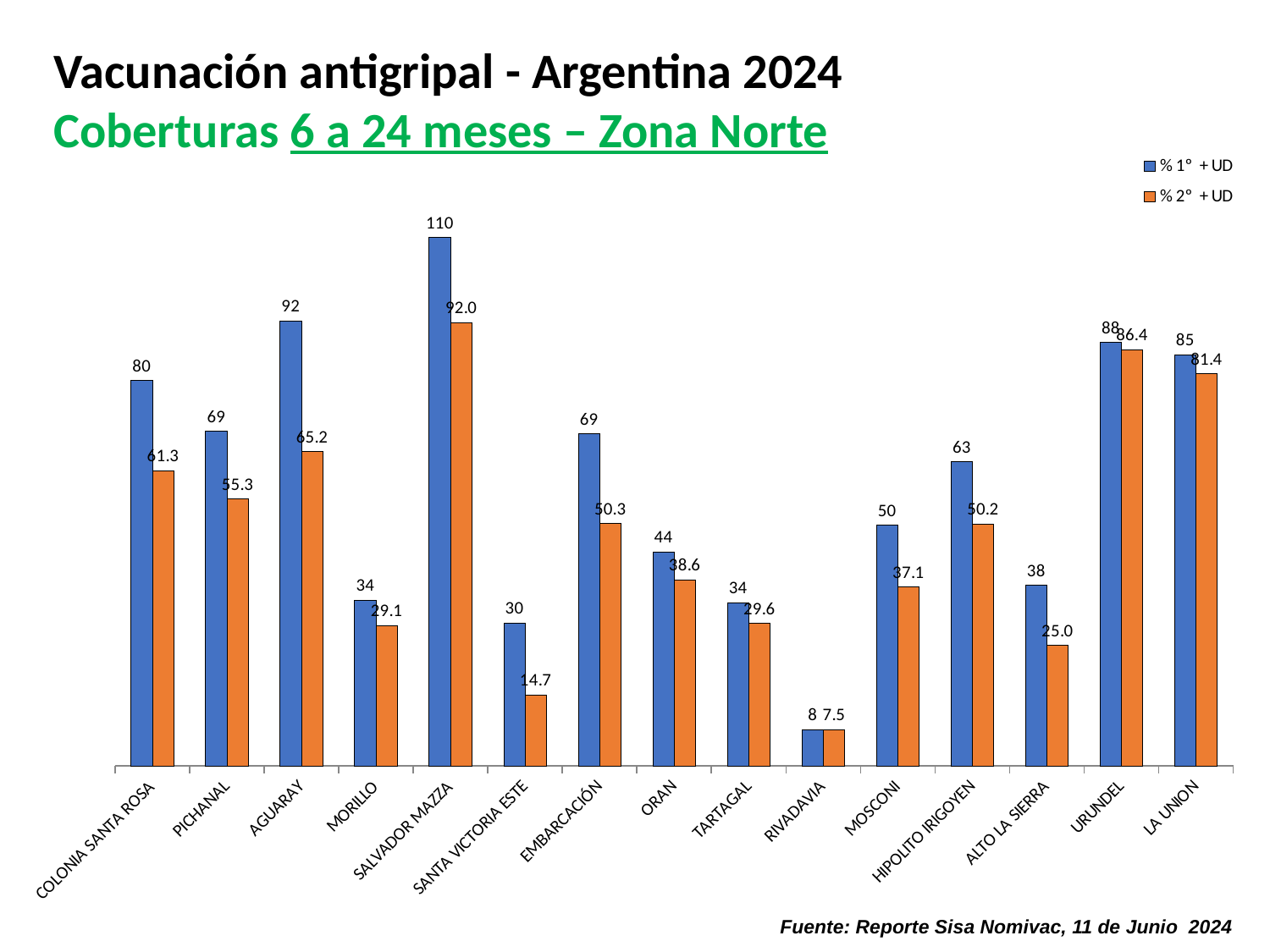

Vacunación antigripal - Argentina 2024
Coberturas 6 a 24 meses – Zona Norte

### Chart

| Category | % 1º  + UD | % 2º  + UD |
|---|---|---|
| COLONIA SANTA ROSA | 80.0 | 61.2962962962963 |
| PICHANAL | 69.45736434108527 | 55.348837209302324 |
| AGUARAY | 92.3963133640553 | 65.2073732718894 |
| MORILLO | 34.355828220858896 | 29.141104294478527 |
| SALVADOR MAZZA | 109.6774193548387 | 92.0303605313093 |
| SANTA VICTORIA ESTE | 29.661016949152543 | 14.745762711864407 |
| EMBARCACIÓN | 68.87486855941114 | 50.262881177707676 |
| ORAN | 44.41913439635535 | 38.5876993166287 |
| TARTAGAL | 33.88471177944862 | 29.573934837092732 |
| RIVADAVIA | 7.5 | 7.5 |
| MOSCONI | 49.914529914529915 | 37.0940170940171 |
| HIPOLITO IRIGOYEN | 63.111111111111114 | 50.22222222222222 |
| ALTO LA SIERRA | 37.5 | 25.0 |
| URUNDEL | 87.87878787878788 | 86.36363636363636 |
| LA UNION | 85.29411764705883 | 81.37254901960785 |
Fuente: Reporte Sisa Nomivac, 11 de Junio  2024